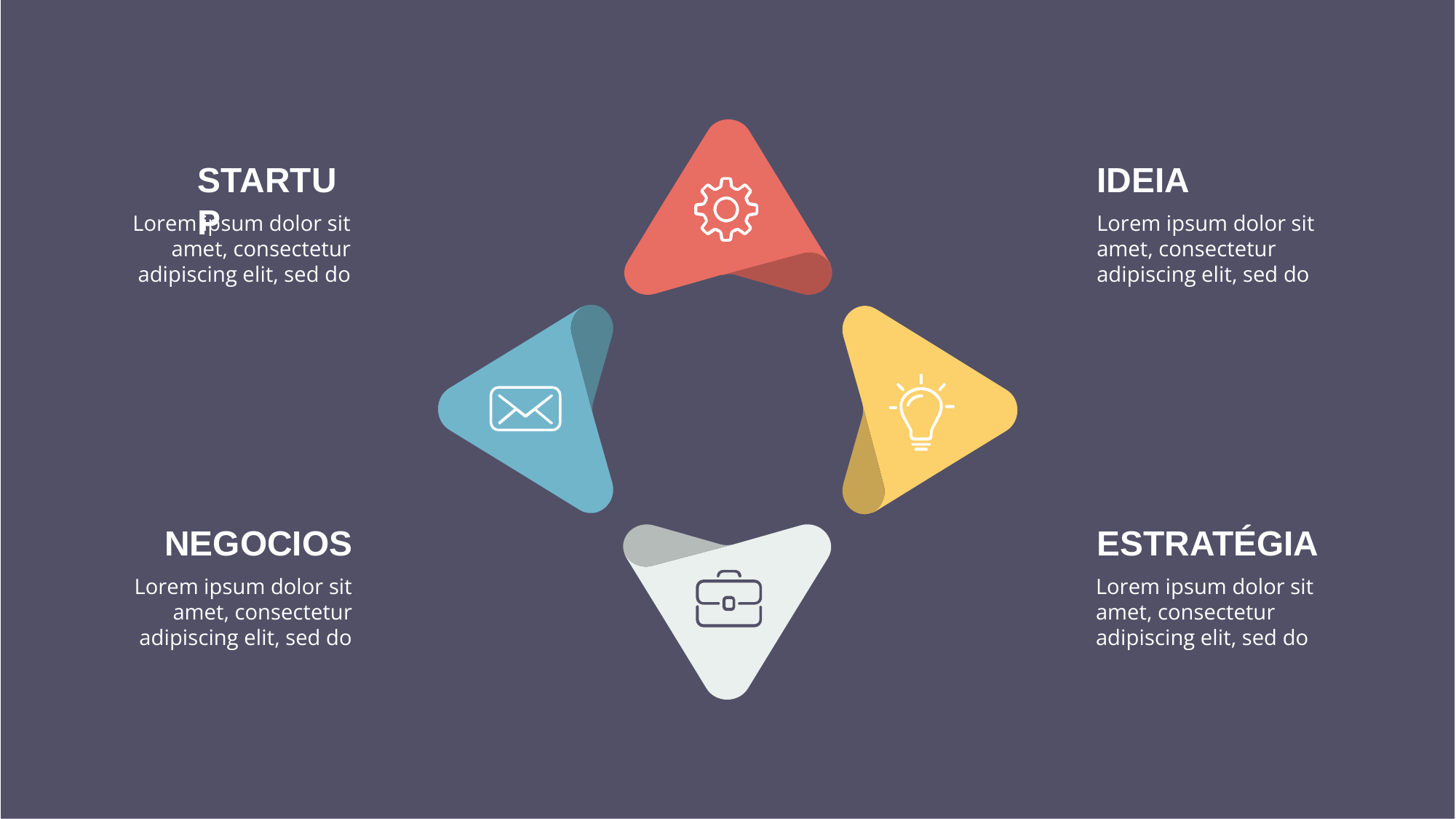

STARTUP
IDEIA

Lorem ipsum dolor sit amet, consectetur adipiscing elit, sed do
Lorem ipsum dolor sit amet, consectetur adipiscing elit, sed do

NEGOCIOS
ESTRATÉGIA
Lorem ipsum dolor sit amet, consectetur adipiscing elit, sed do
Lorem ipsum dolor sit amet, consectetur adipiscing elit, sed do